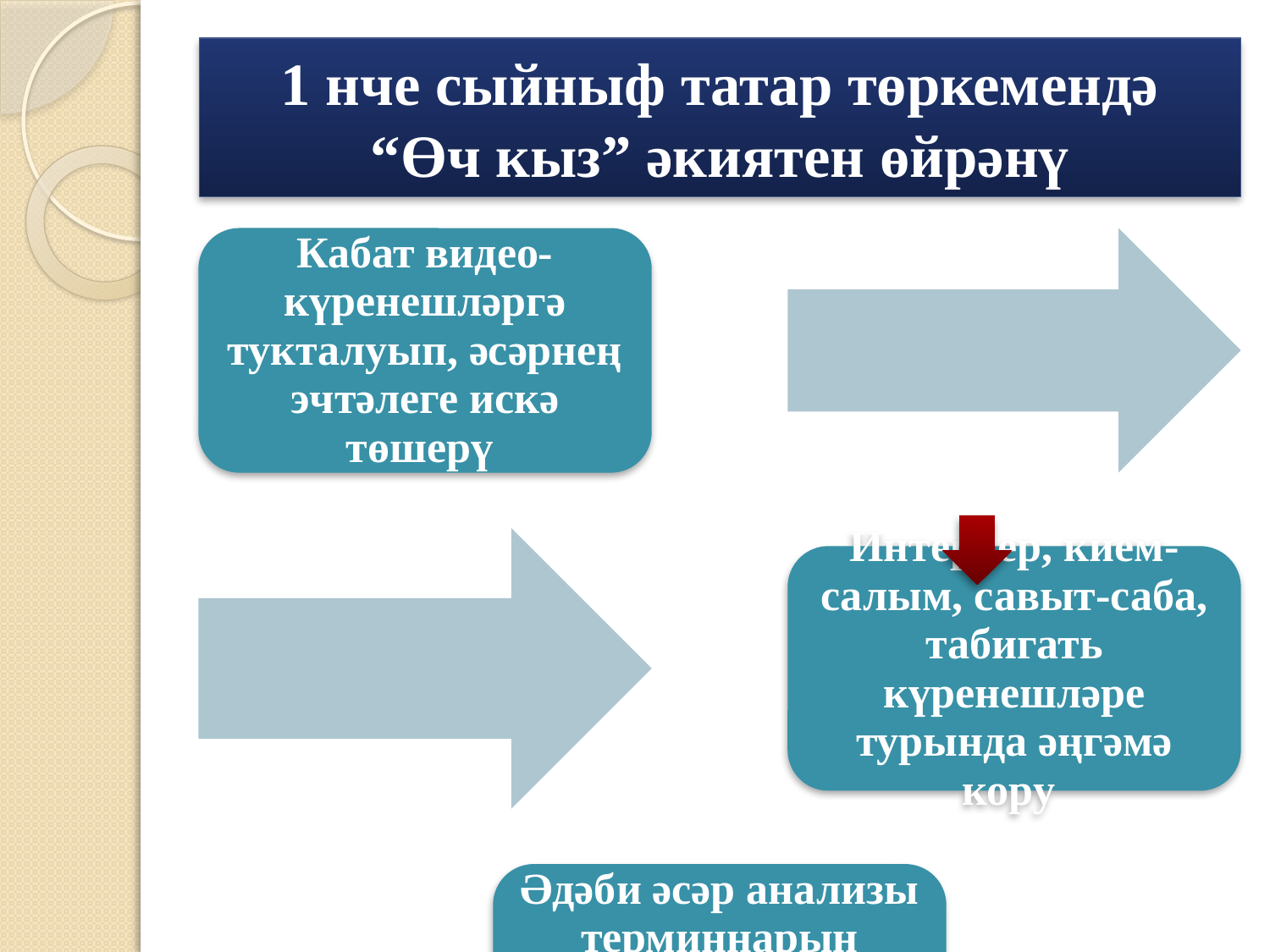

# 1 нче сыйныф татар төркемендә “Өч кыз” әкиятен өйрәнү
Кабат видео-күренешләргә тукталуып, әсәрнең эчтәлеге искә төшерү
Интерьер, кием-салым, савыт-саба, табигать күренешләре турында әңгәмә кору